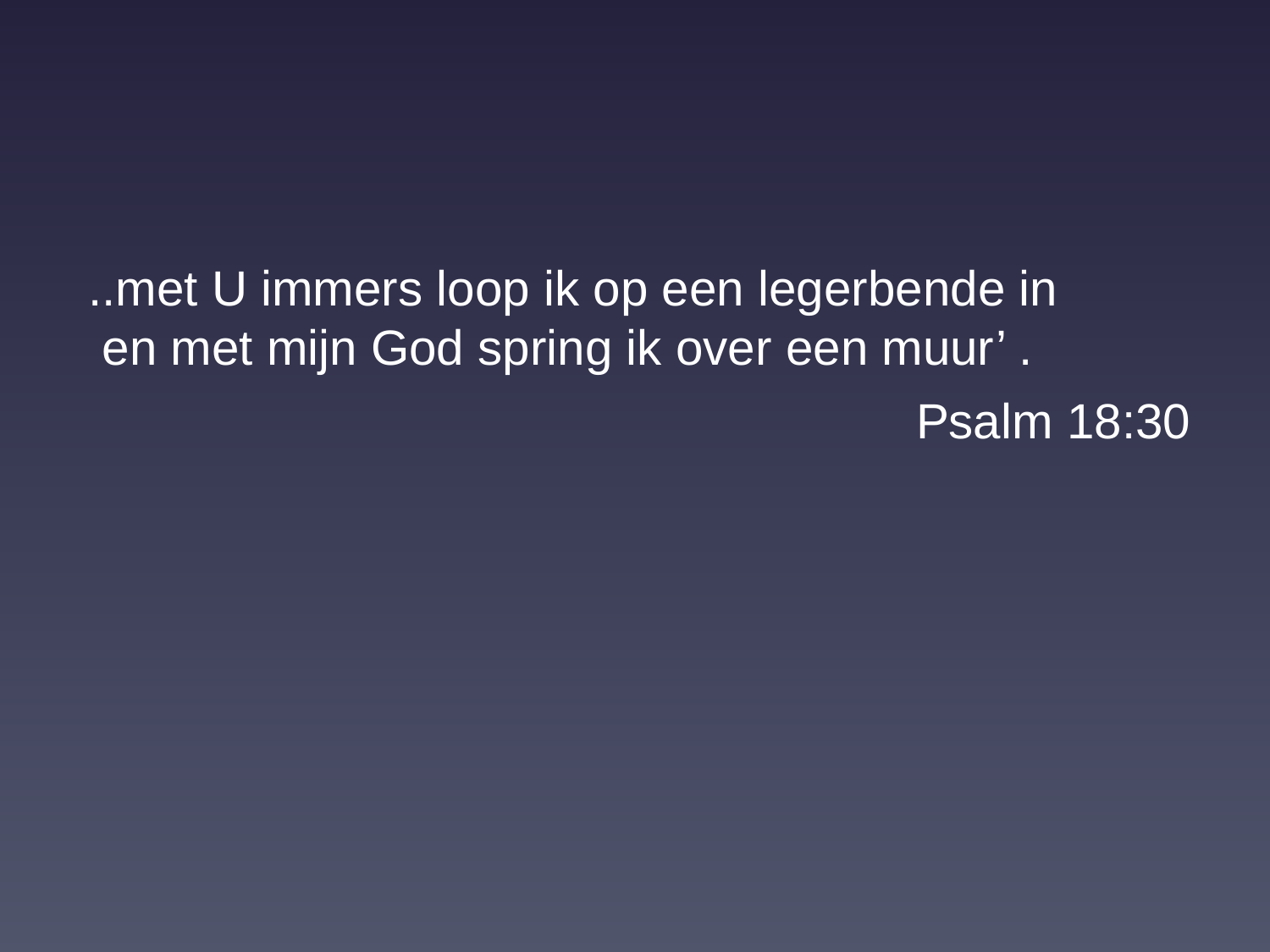

..met U immers loop ik op een legerbende in
 en met mijn God spring ik over een muur’ .
						Psalm 18:30